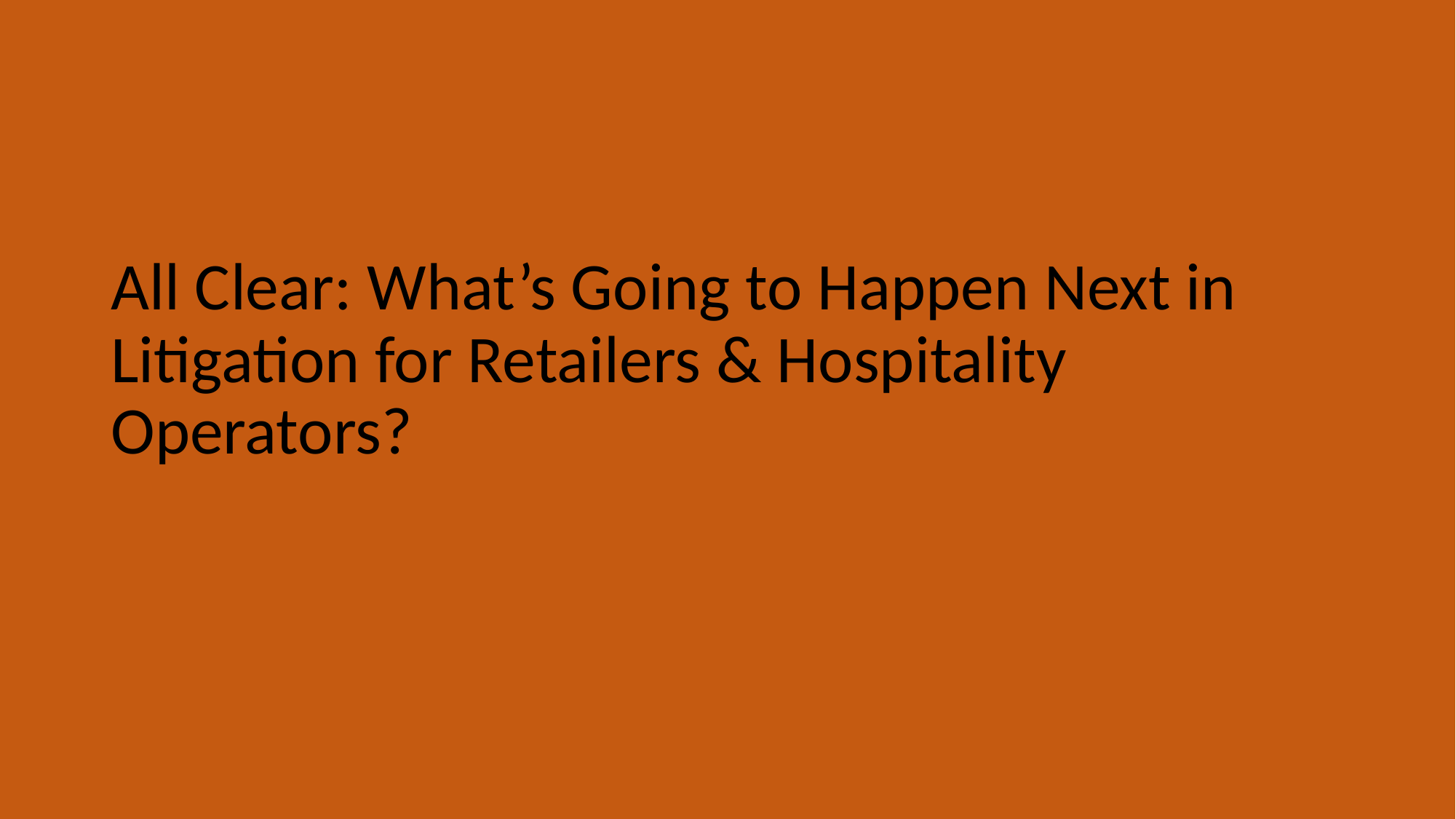

# All Clear: What’s Going to Happen Next in Litigation for Retailers & Hospitality Operators?